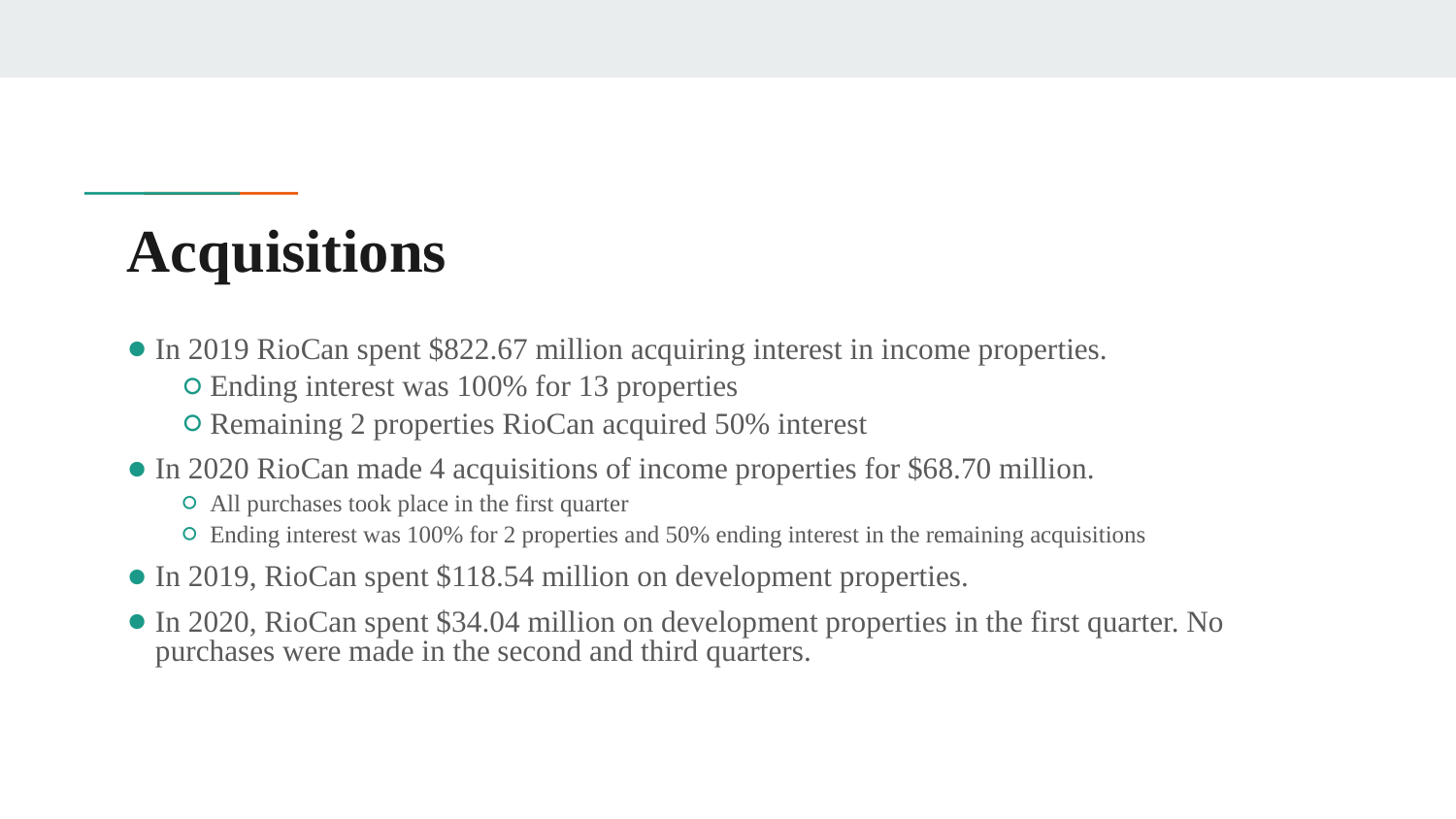

# Acquisitions
In 2019 RioCan spent $822.67 million acquiring interest in income properties.
Ending interest was 100% for 13 properties
Remaining 2 properties RioCan acquired 50% interest
In 2020 RioCan made 4 acquisitions of income properties for $68.70 million.
All purchases took place in the first quarter
Ending interest was 100% for 2 properties and 50% ending interest in the remaining acquisitions
In 2019, RioCan spent $118.54 million on development properties.
In 2020, RioCan spent $34.04 million on development properties in the first quarter. No purchases were made in the second and third quarters.